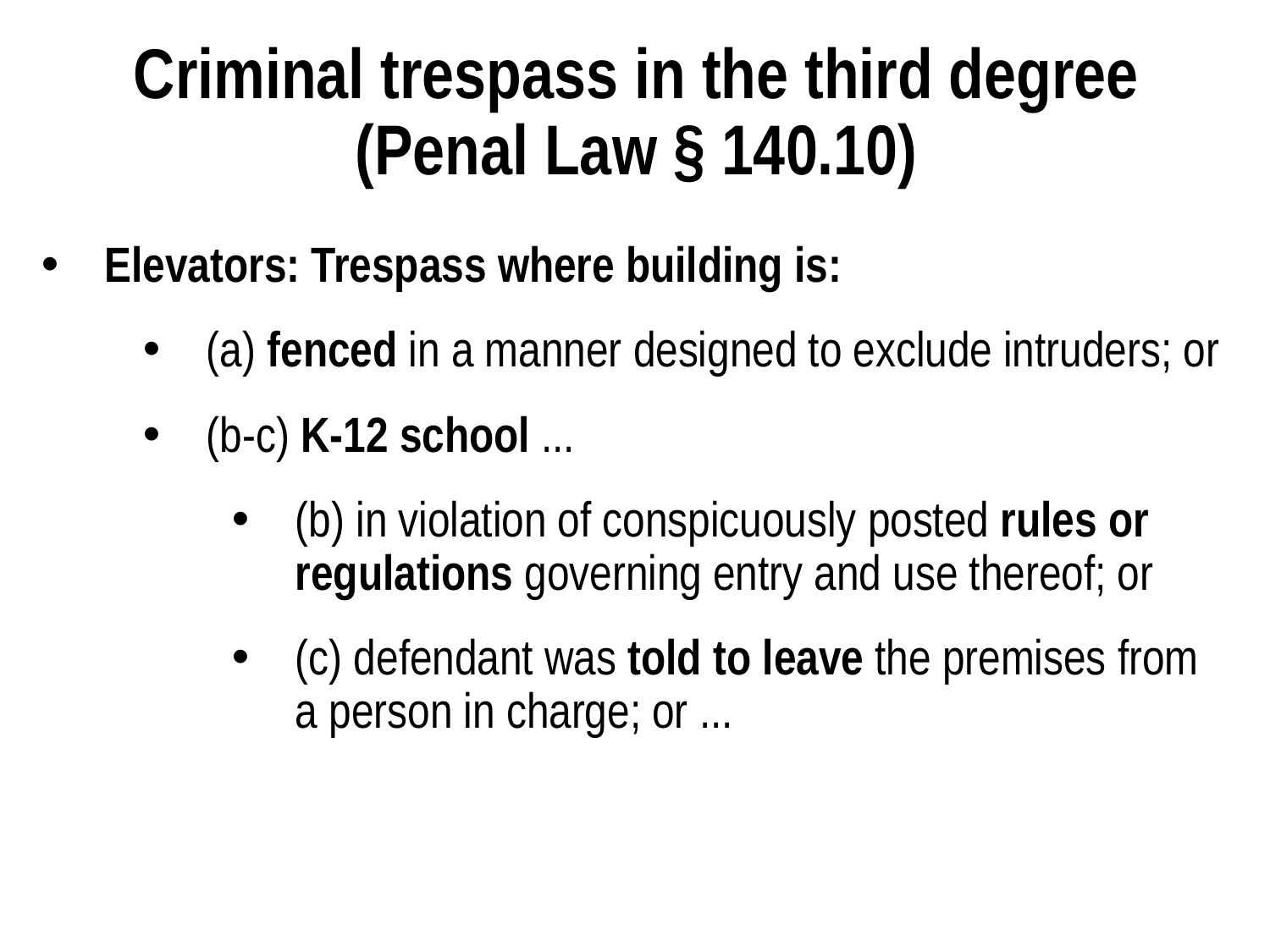

# Criminal trespass in the third degree (Penal Law § 140.10)
Elevators: Trespass where building is:
(a) fenced in a manner designed to exclude intruders; or
(b-c) K-12 school ...
(b) in violation of conspicuously posted rules or regulations governing entry and use thereof; or
(c) defendant was told to leave the premises from a person in charge; or ...